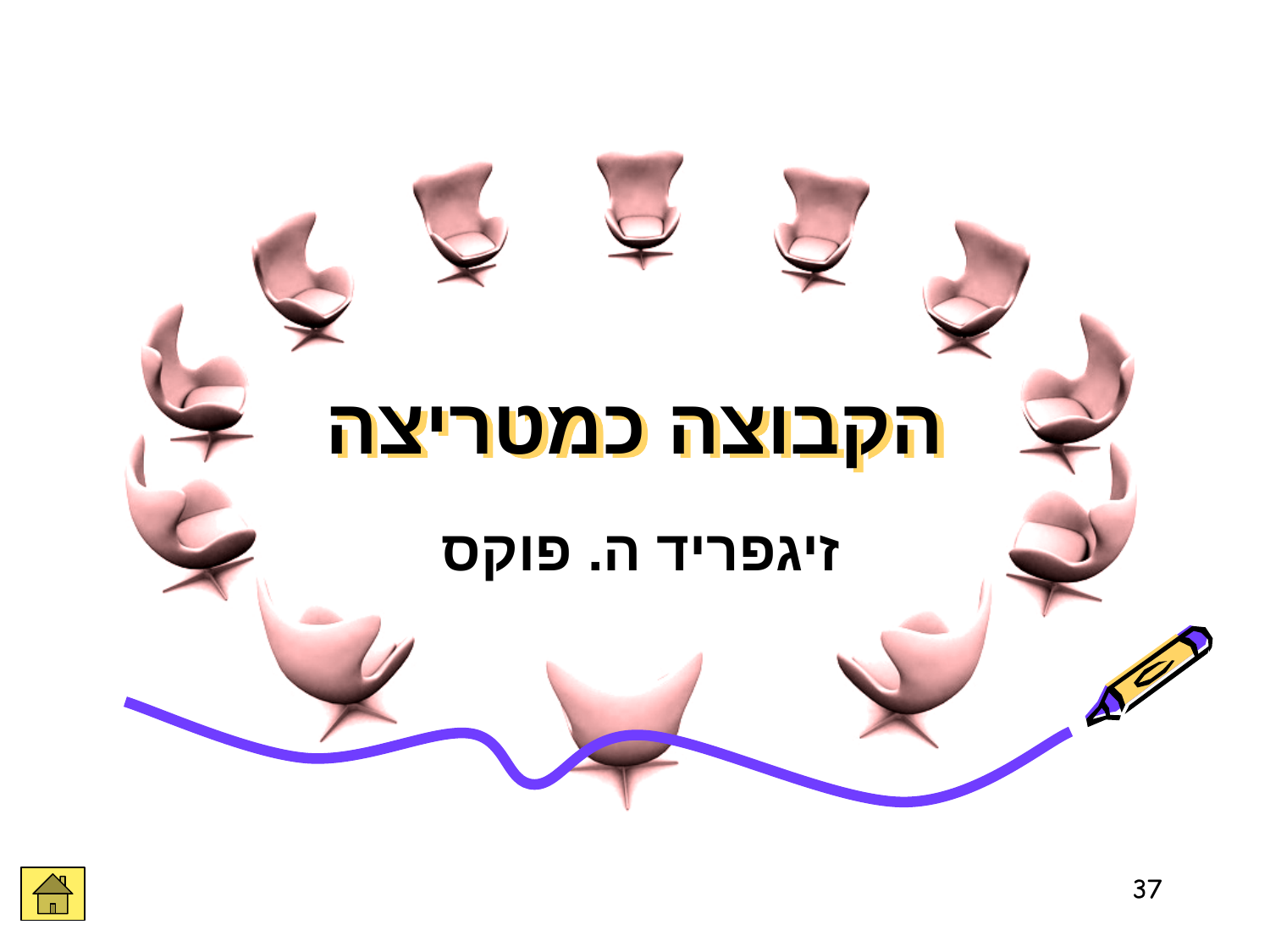

# הקבוצה כמטריצה
זיגפריד ה. פוקס
37